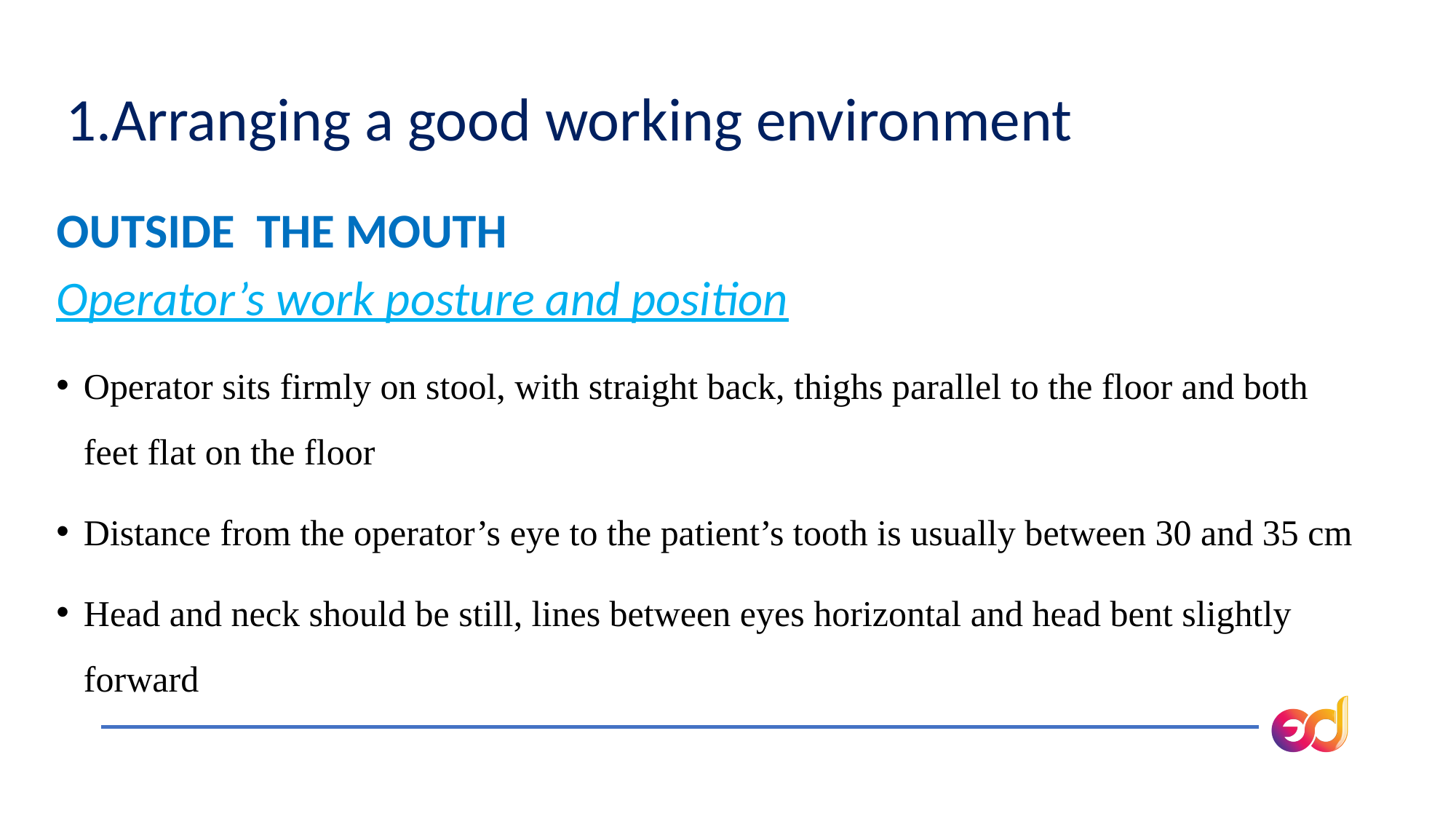

# 1.Arranging a good working environment
OUTSIDE  THE MOUTH
Operator’s work posture and position
Operator sits firmly on stool, with straight back, thighs parallel to the floor and both feet flat on the floor
Distance from the operator’s eye to the patient’s tooth is usually between 30 and 35 cm
Head and neck should be still, lines between eyes horizontal and head bent slightly forward